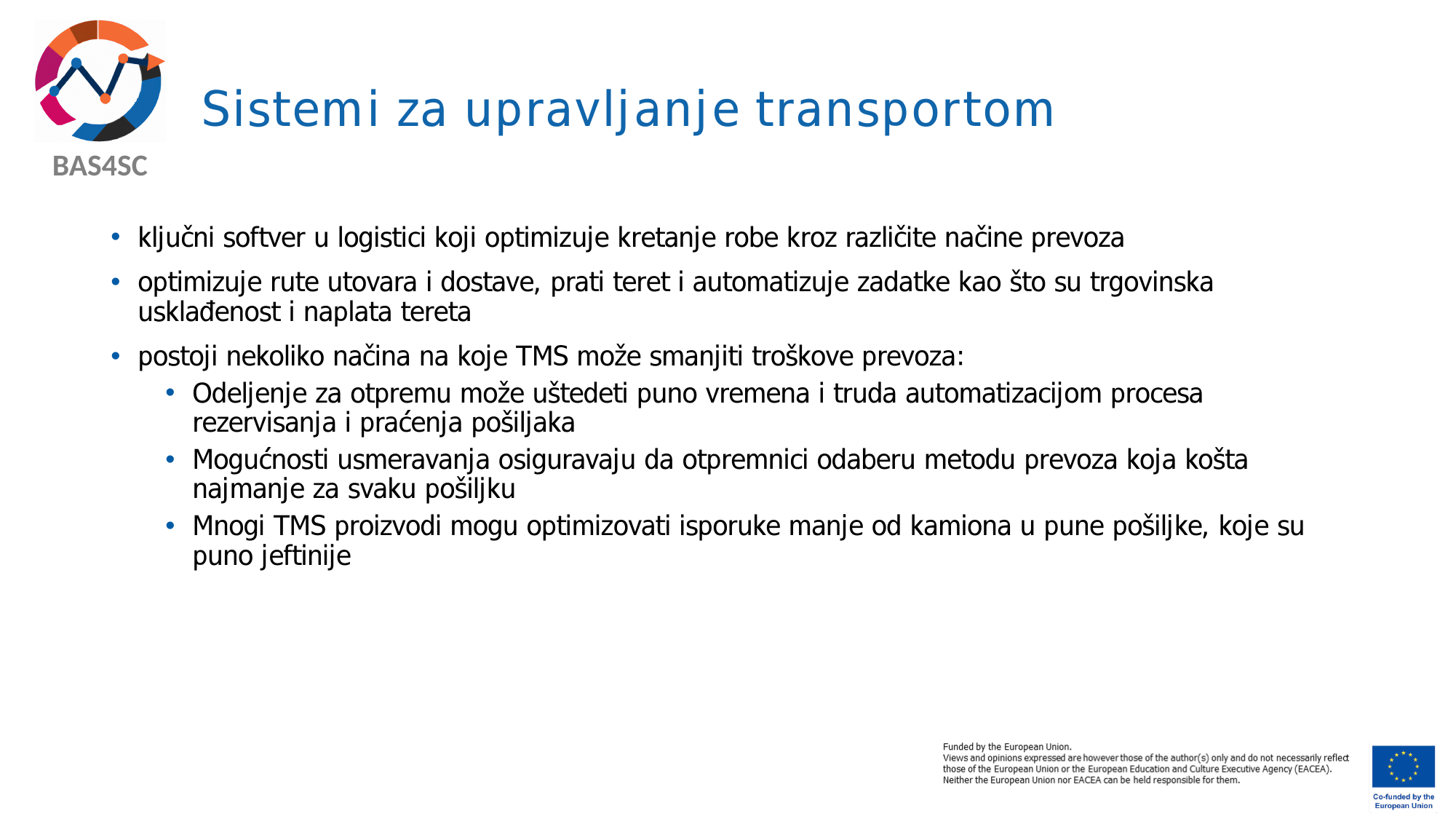

# Sistemi za upravljanje transportom
ključni softver u logistici koji optimizuje kretanje robe kroz različite načine prevoza
optimizuje rute utovara i dostave, prati teret i automatizuje zadatke kao što su trgovinska usklađenost i naplata tereta
postoji nekoliko načina na koje TMS može smanjiti troškove prevoza:
Odeljenje za otpremu može uštedeti puno vremena i truda automatizacijom procesa rezervisanja i praćenja pošiljaka
Mogućnosti usmeravanja osiguravaju da otpremnici odaberu metodu prevoza koja košta najmanje za svaku pošiljku
Mnogi TMS proizvodi mogu optimizovati isporuke manje od kamiona u pune pošiljke, koje su puno jeftinije